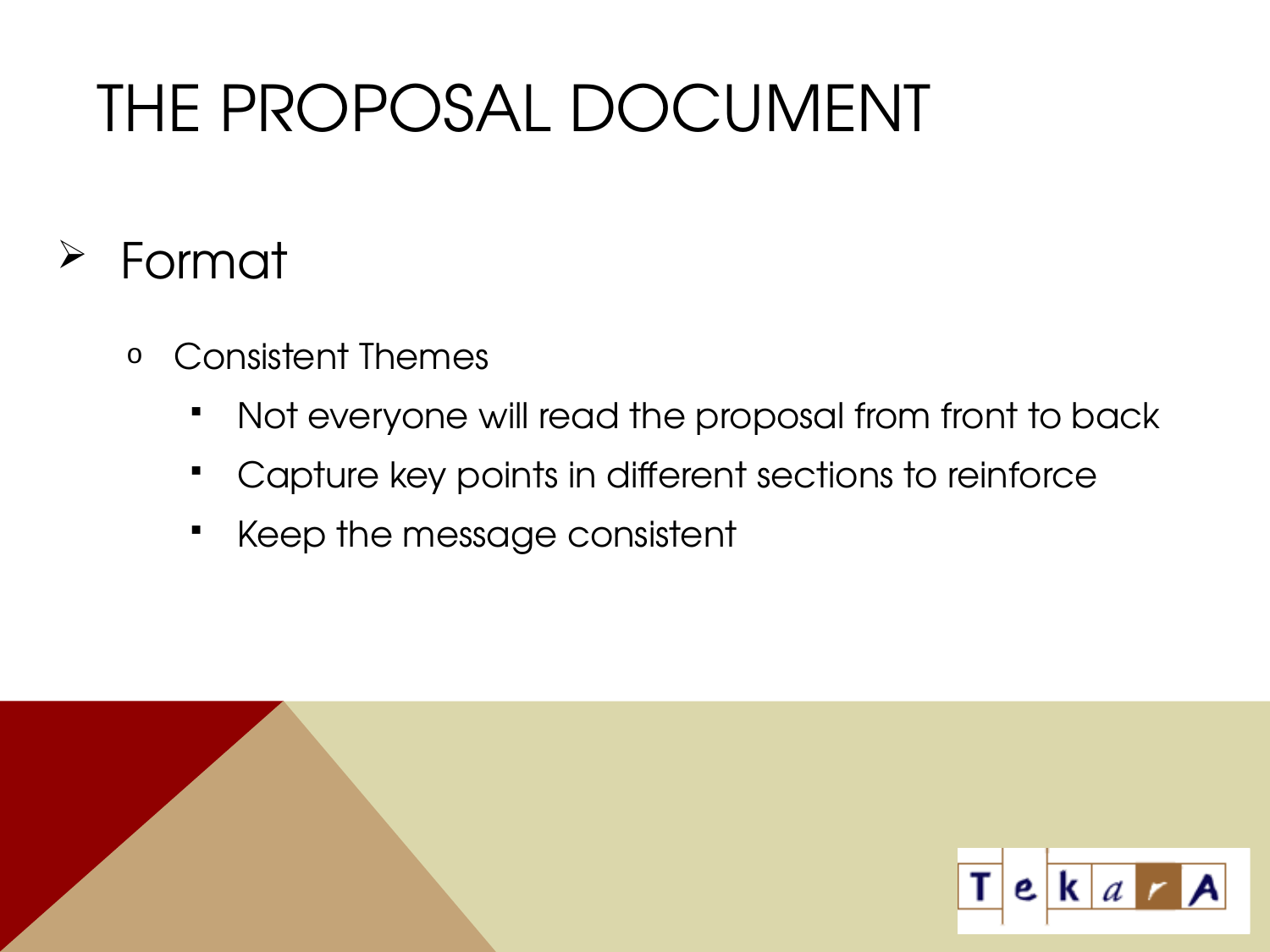

# The Proposal Document
Format

Consistent Themes
Not everyone will read the proposal from front to back
Capture key points in different sections to reinforce
Keep the message consistent